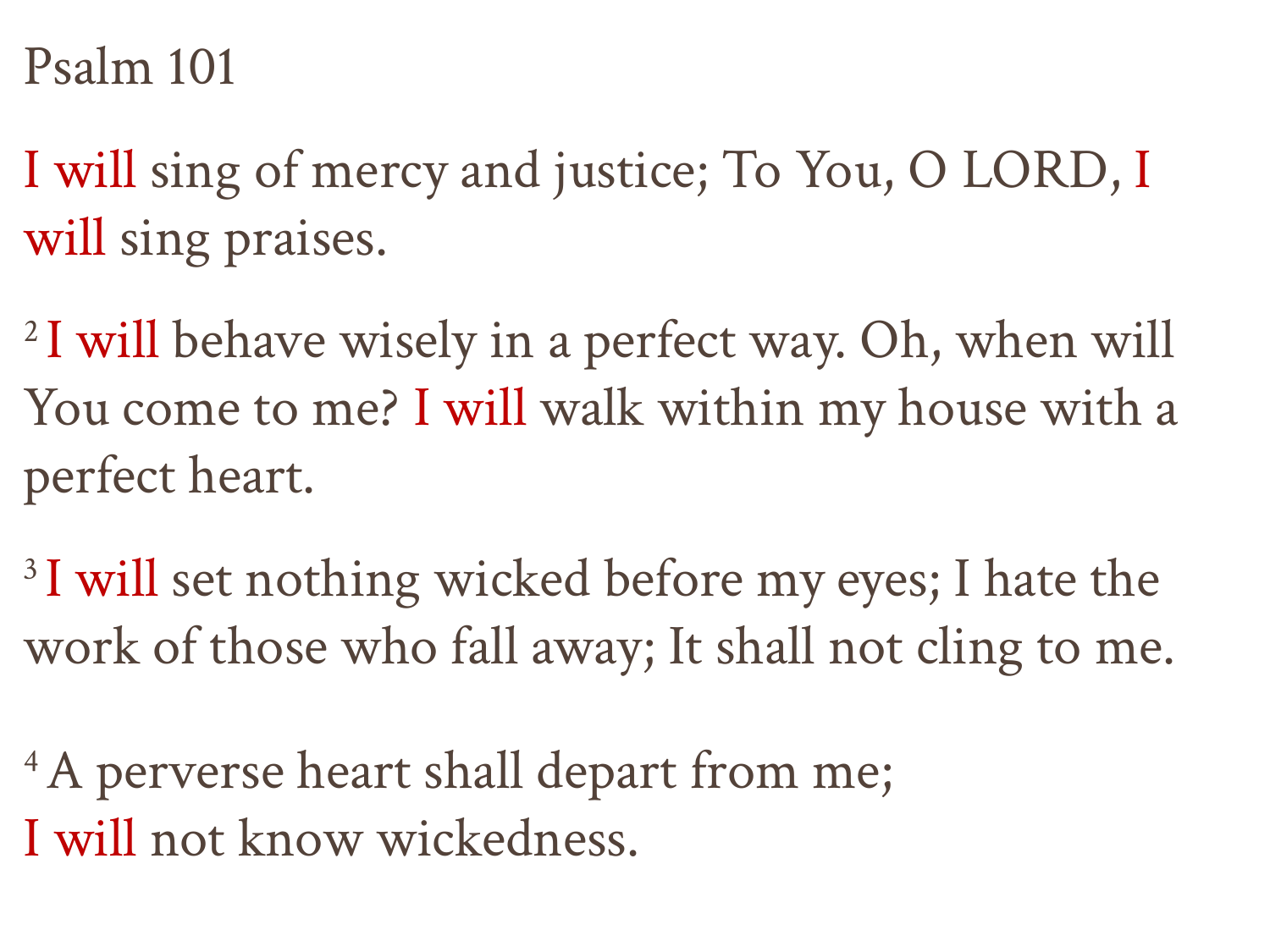

Psalm 101
I will sing of mercy and justice; To You, O Lord, I will sing praises.
2 I will behave wisely in a perfect way. Oh, when will You come to me? I will walk within my house with a perfect heart.
3 I will set nothing wicked before my eyes; I hate the work of those who fall away; It shall not cling to me.
4 A perverse heart shall depart from me;
I will not know wickedness.

#